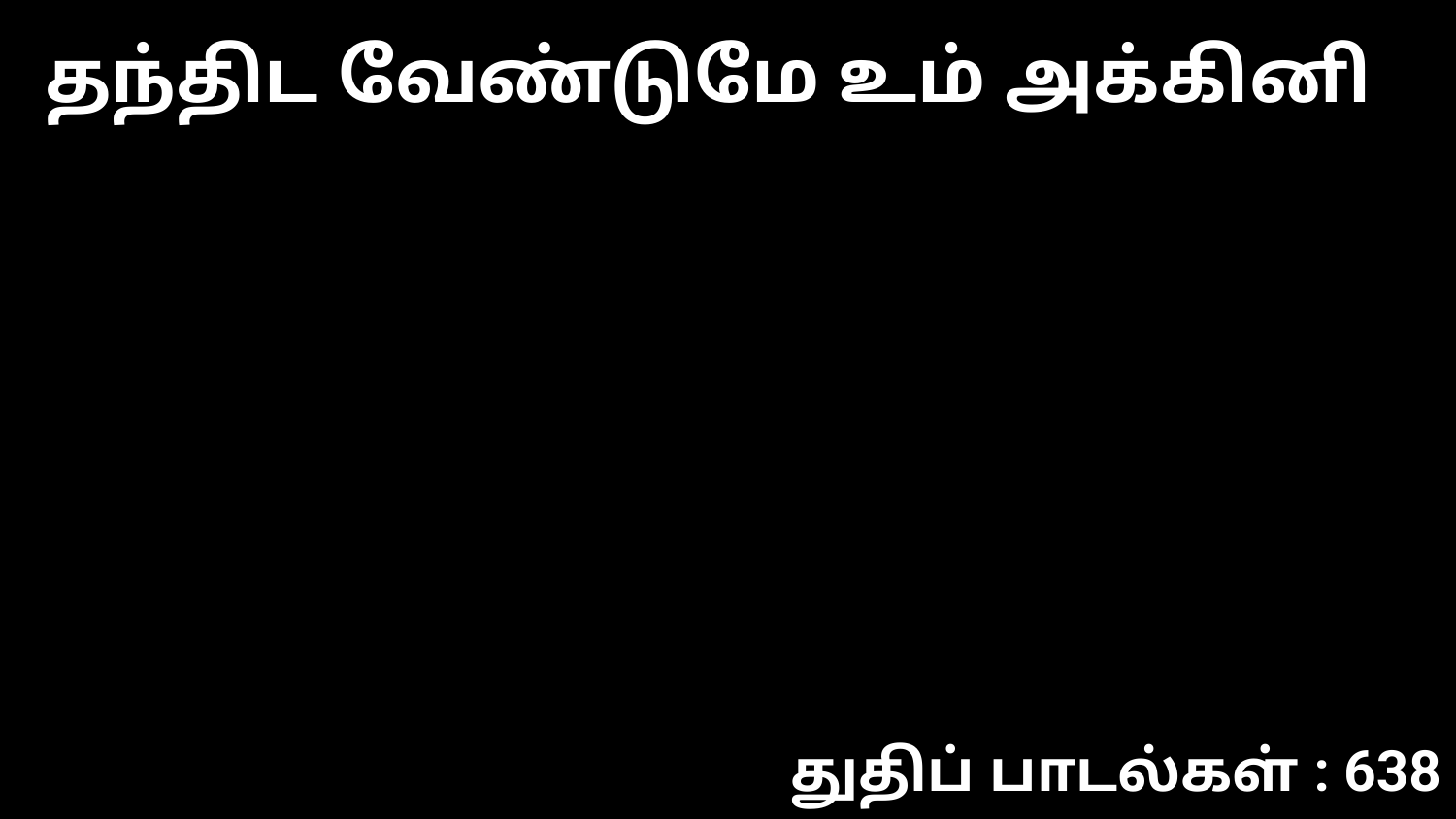

தந்திட வேண்டுமே உம் அக்கினி
துதிப் பாடல்கள் : 638